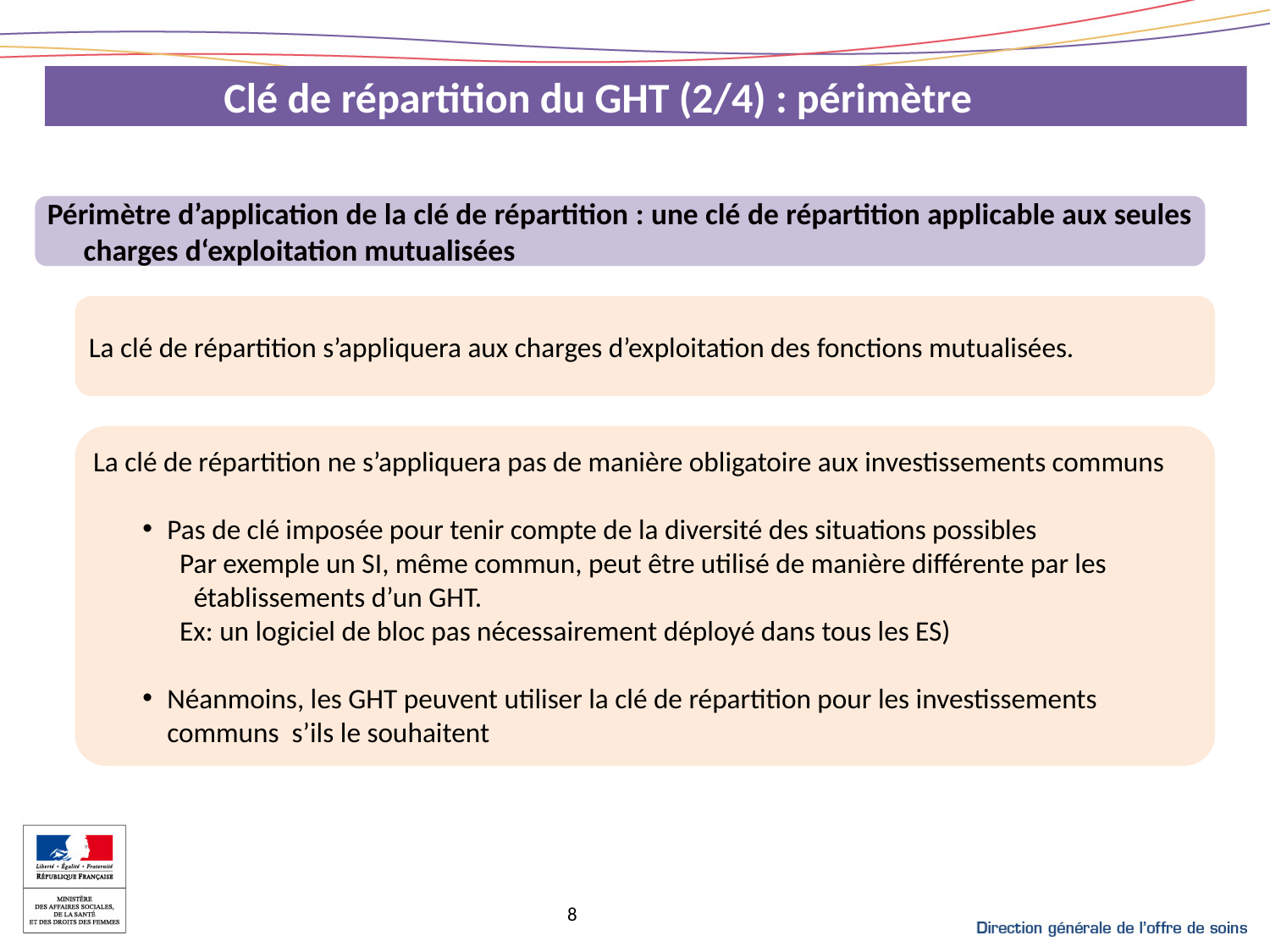

Clé de répartition du GHT (2/4) : périmètre
Périmètre d’application de la clé de répartition : une clé de répartition applicable aux seules charges d‘exploitation mutualisées
La clé de répartition s’appliquera aux charges d’exploitation des fonctions mutualisées.
La clé de répartition ne s’appliquera pas de manière obligatoire aux investissements communs

Pas de clé imposée pour tenir compte de la diversité des situations possibles
Par exemple un SI, même commun, peut être utilisé de manière différente par les établissements d’un GHT.
Ex: un logiciel de bloc pas nécessairement déployé dans tous les ES)

Néanmoins, les GHT peuvent utiliser la clé de répartition pour les investissements communs  s’ils le souhaitent
8